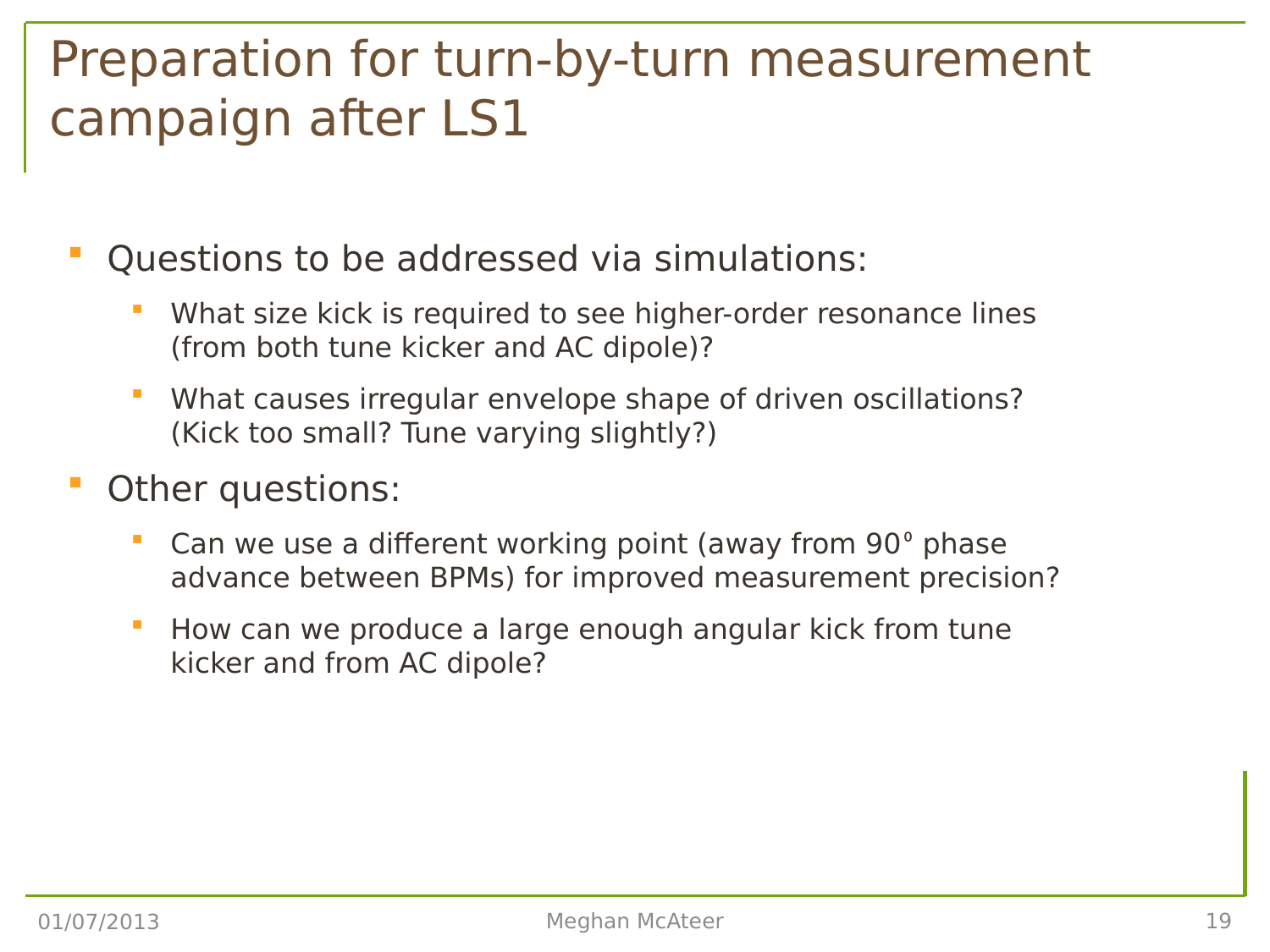

Preparation for turn-by-turn measurement 	campaign after LS1
Questions to be addressed via simulations:
What size kick is required to see higher-order resonance lines (from both tune kicker and AC dipole)?
What causes irregular envelope shape of driven oscillations? (Kick too small? Tune varying slightly?)
Other questions:
Can we use a different working point (away from 90⁰ phase advance between BPMs) for improved measurement precision?
How can we produce a large enough angular kick from tune kicker and from AC dipole?

Meghan McAteer
19
01/07/2013